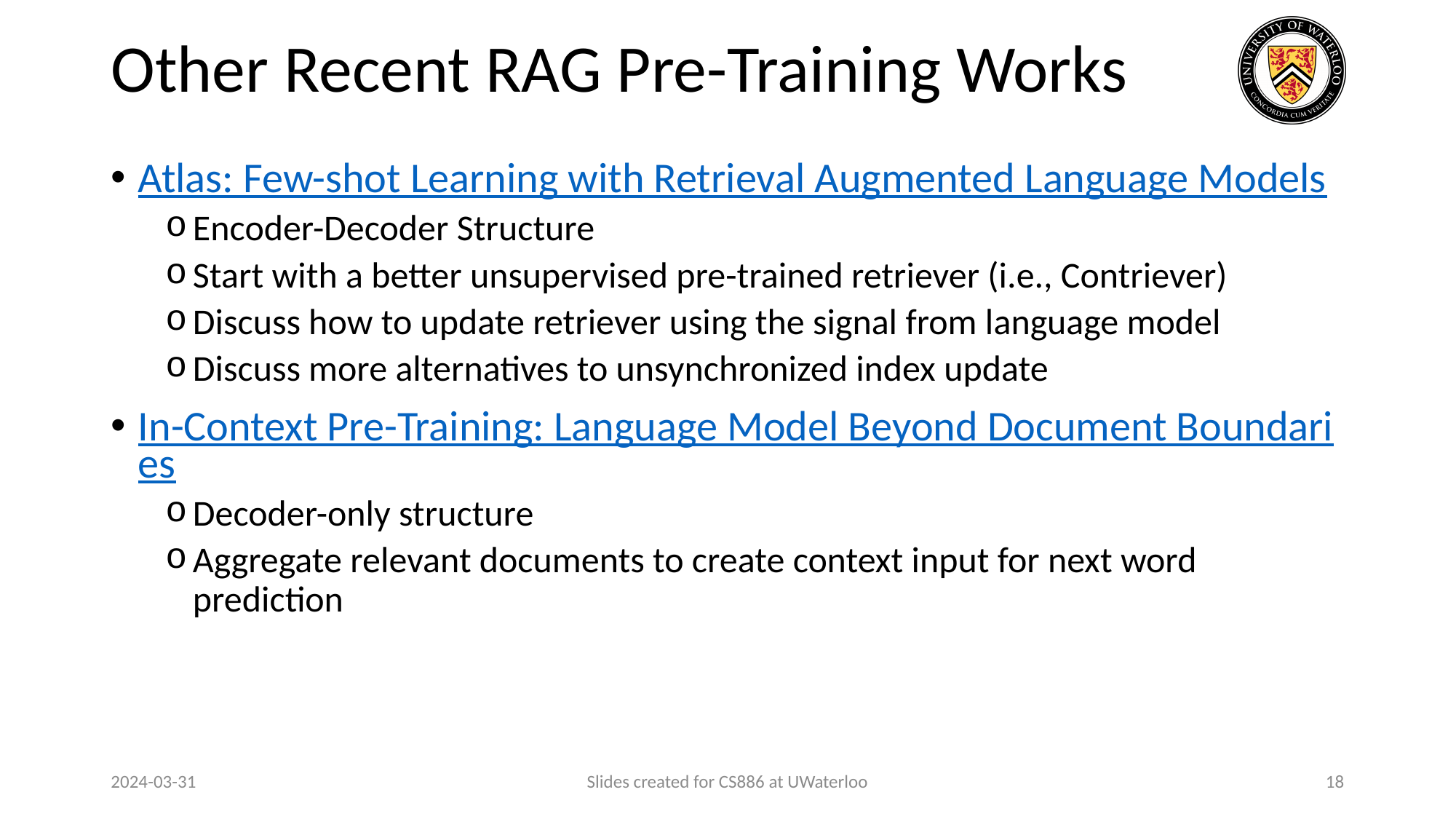

# Other Recent RAG Pre-Training Works
Atlas: Few-shot Learning with Retrieval Augmented Language Models
Encoder-Decoder Structure
Start with a better unsupervised pre-trained retriever (i.e., Contriever)
Discuss how to update retriever using the signal from language model
Discuss more alternatives to unsynchronized index update
In-Context Pre-Training: Language Model Beyond Document Boundaries
Decoder-only structure
Aggregate relevant documents to create context input for next word prediction

2024-03-31
Slides created for CS886 at UWaterloo
18